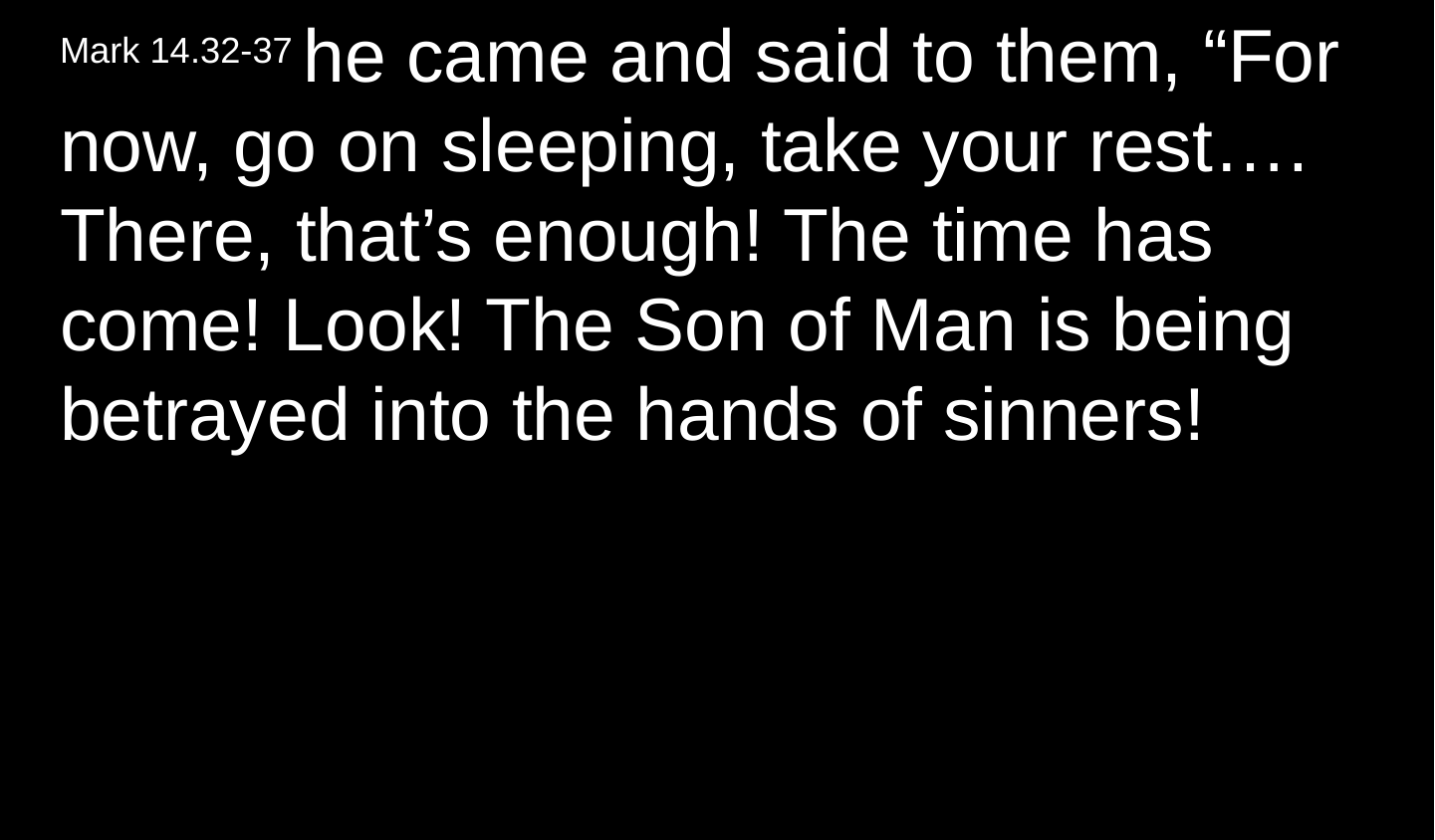

Mark 14.32-37 he came and said to them, “For now, go on sleeping, take your rest…. There, that’s enough! The time has come! Look! The Son of Man is being betrayed into the hands of sinners!